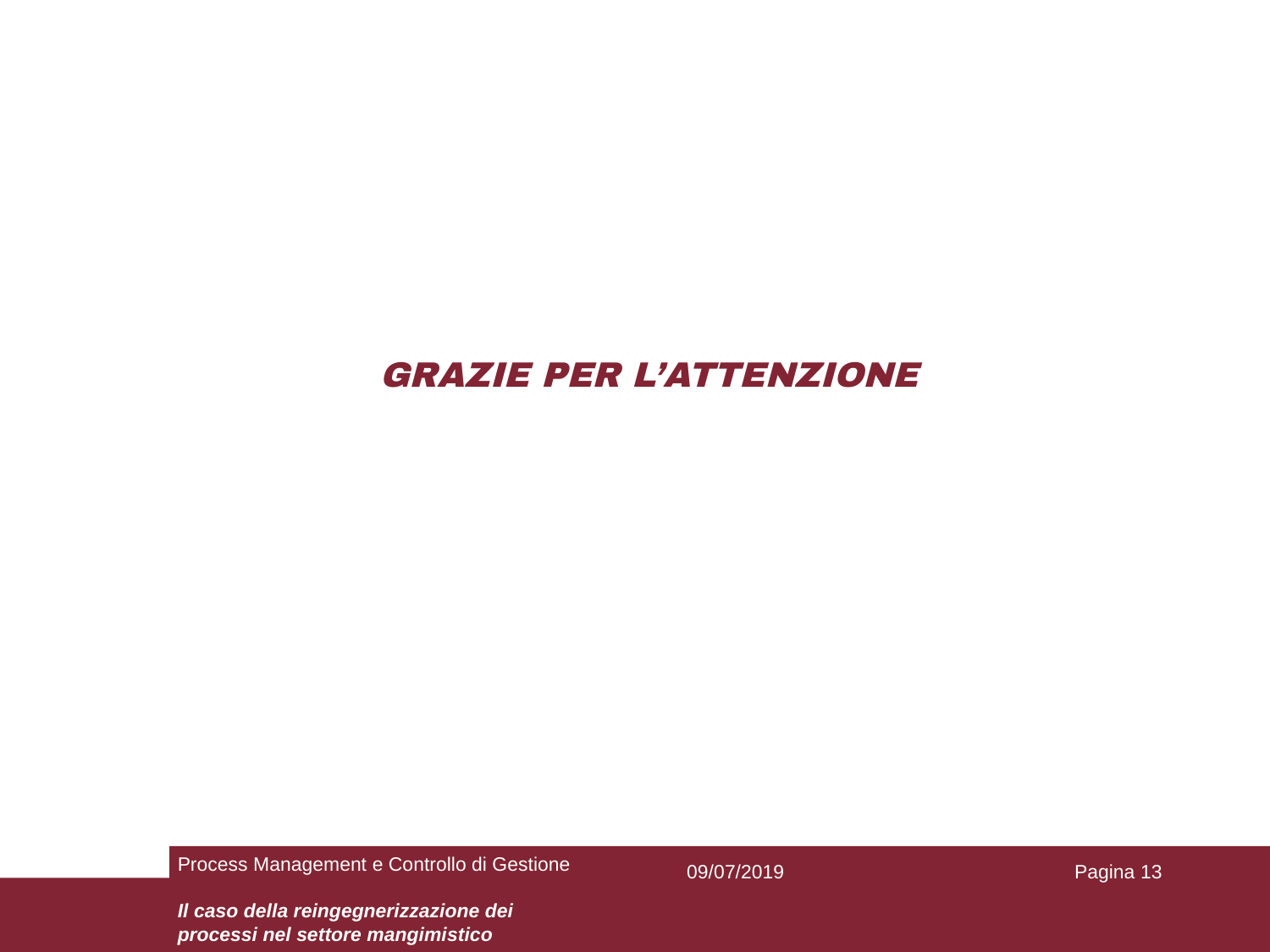

GRAZIE PER L’ATTENZIONE
Process Management e Controllo di Gestione

Il caso della reingegnerizzazione dei processi nel settore mangimistico
09/07/2019

Pagina 13